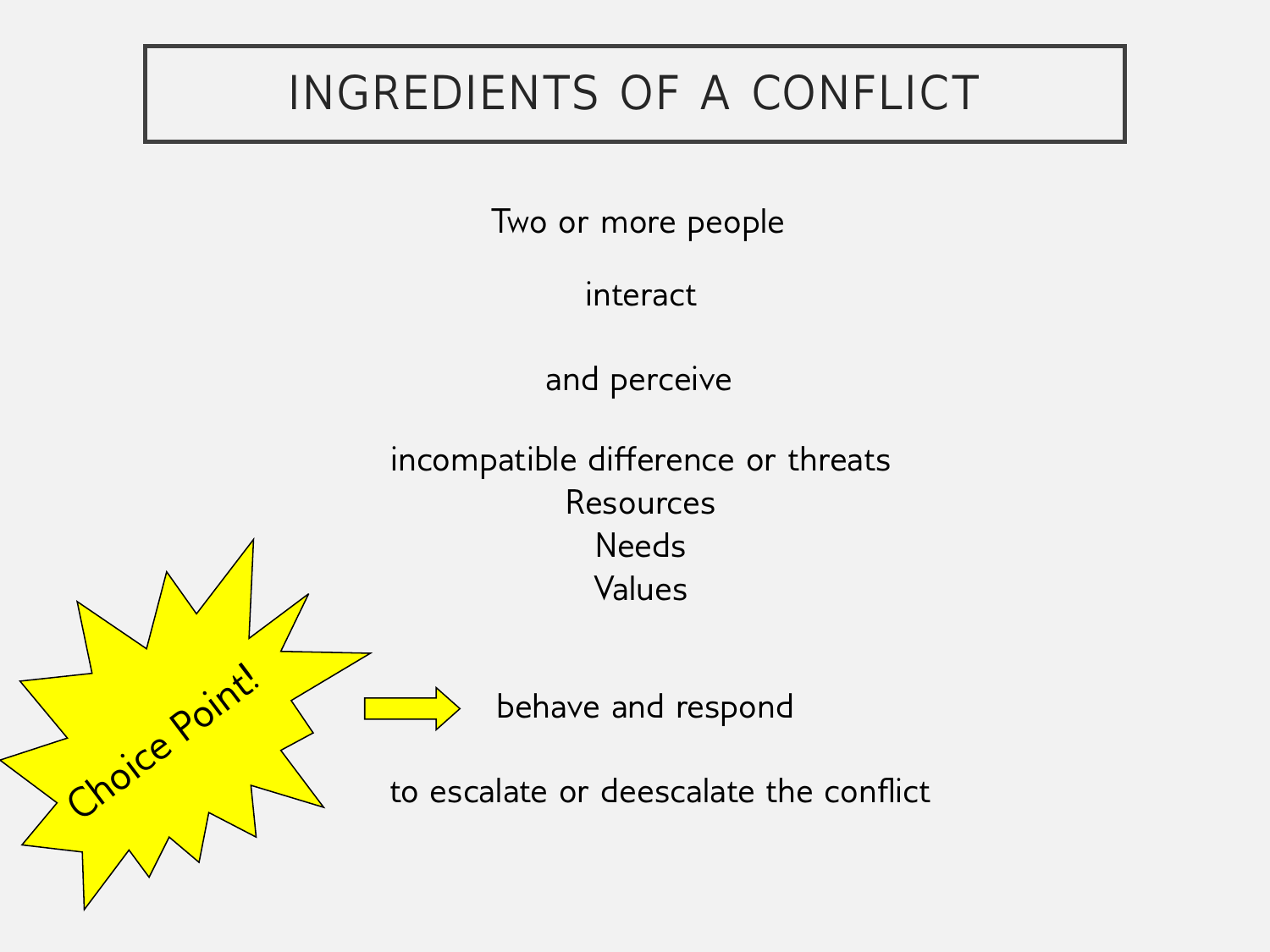

Ingredients of a Conflict
Two or more people
interact
and perceive
incompatible difference or threats
Resources
Needs
Values

behave and respond

Choice Point!
to escalate or deescalate the conflict